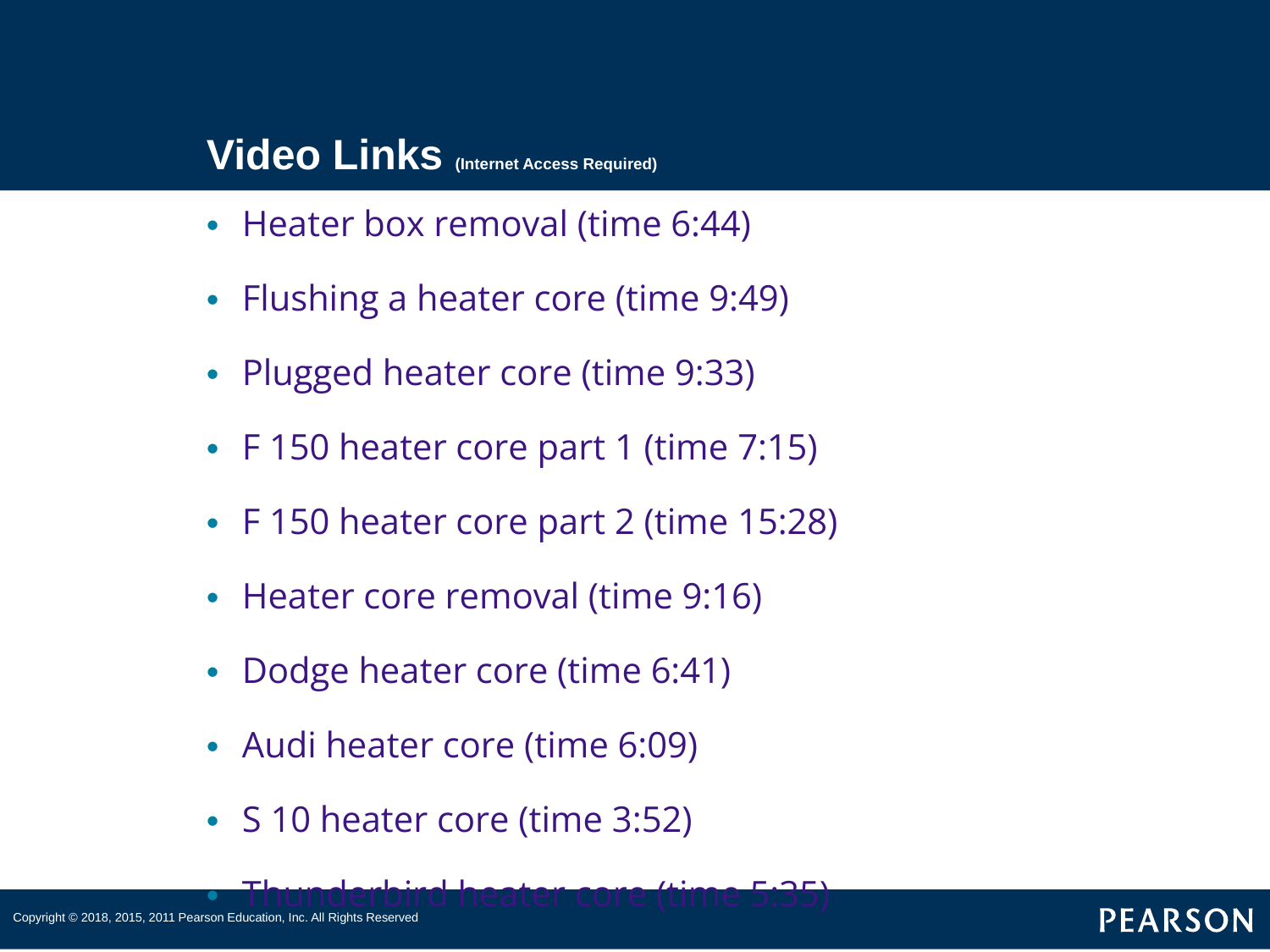

# Video Links (Internet Access Required)
Heater box removal (time 6:44)
Flushing a heater core (time 9:49)
Plugged heater core (time 9:33)
F 150 heater core part 1 (time 7:15)
F 150 heater core part 2 (time 15:28)
Heater core removal (time 9:16)
Dodge heater core (time 6:41)
Audi heater core (time 6:09)
S 10 heater core (time 3:52)
Thunderbird heater core (time 5:35)